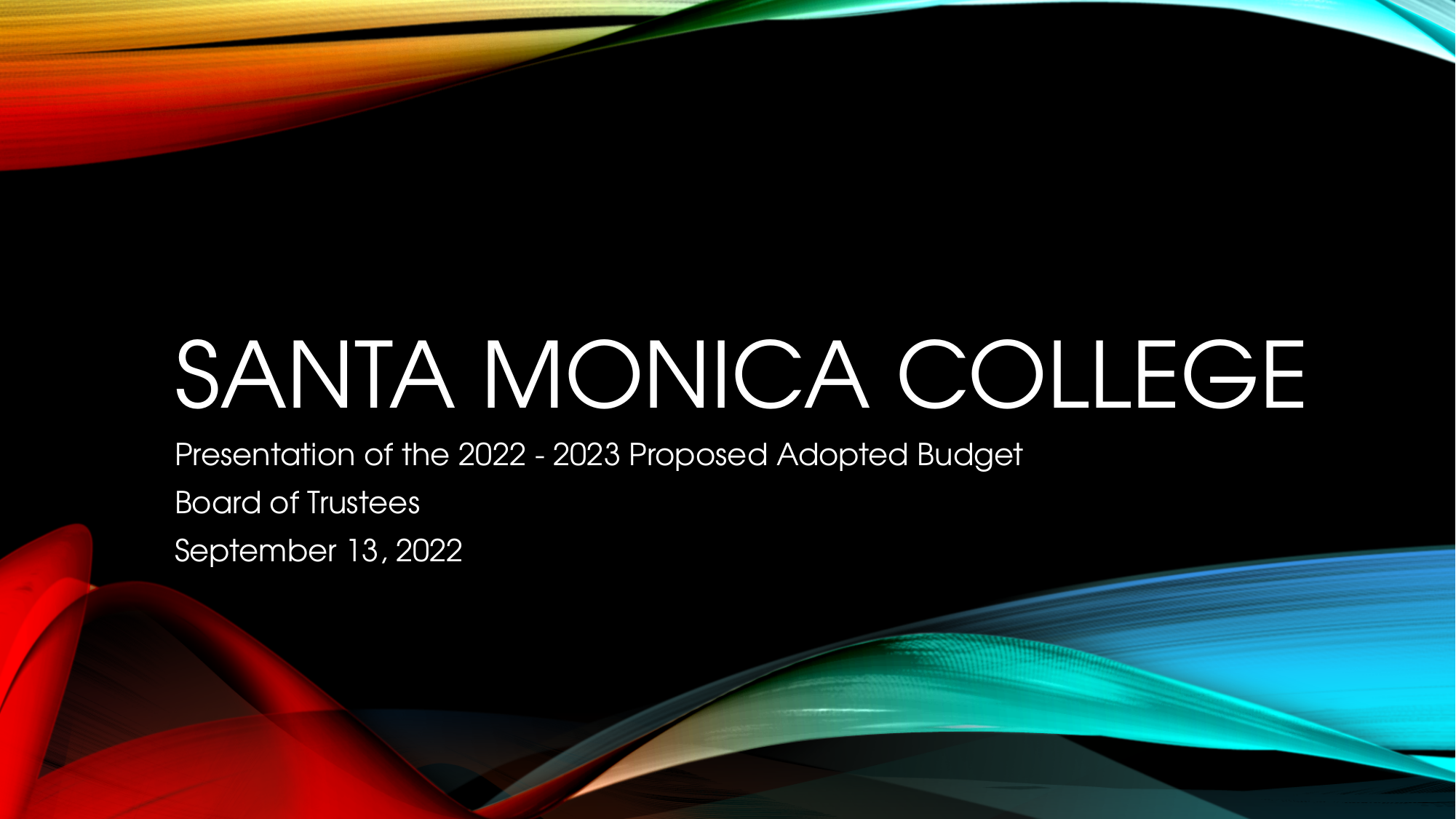

# Santa monica college
Presentation of the 2022 - 2023 Proposed Adopted Budget
Board of Trustees
September 13, 2022